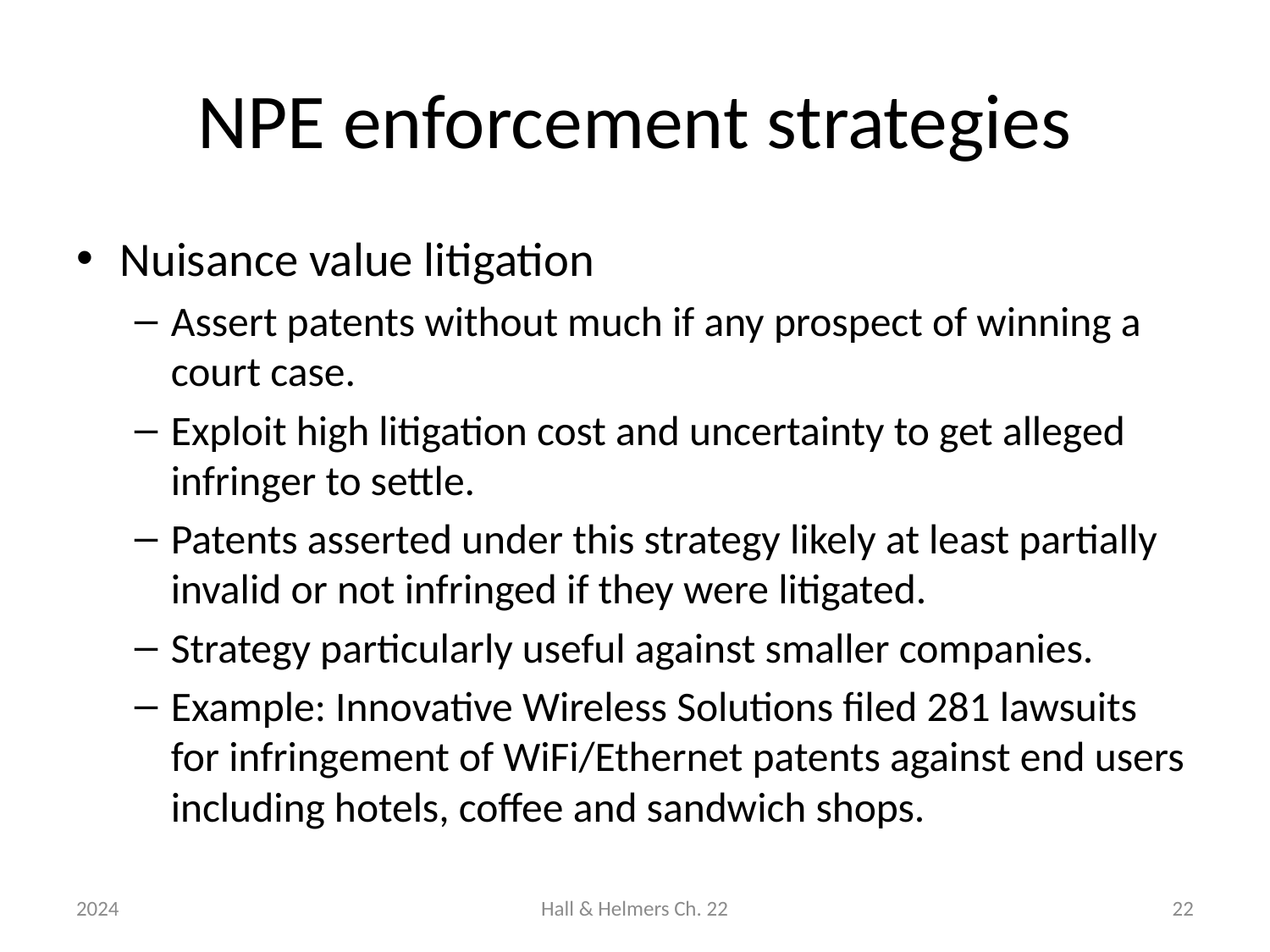

# NPE enforcement strategies
Nuisance value litigation
Assert patents without much if any prospect of winning a court case.
Exploit high litigation cost and uncertainty to get alleged infringer to settle.
Patents asserted under this strategy likely at least partially invalid or not infringed if they were litigated.
Strategy particularly useful against smaller companies.
Example: Innovative Wireless Solutions filed 281 lawsuits for infringement of WiFi/Ethernet patents against end users including hotels, coffee and sandwich shops.

2024
Hall & Helmers Ch. 22
22